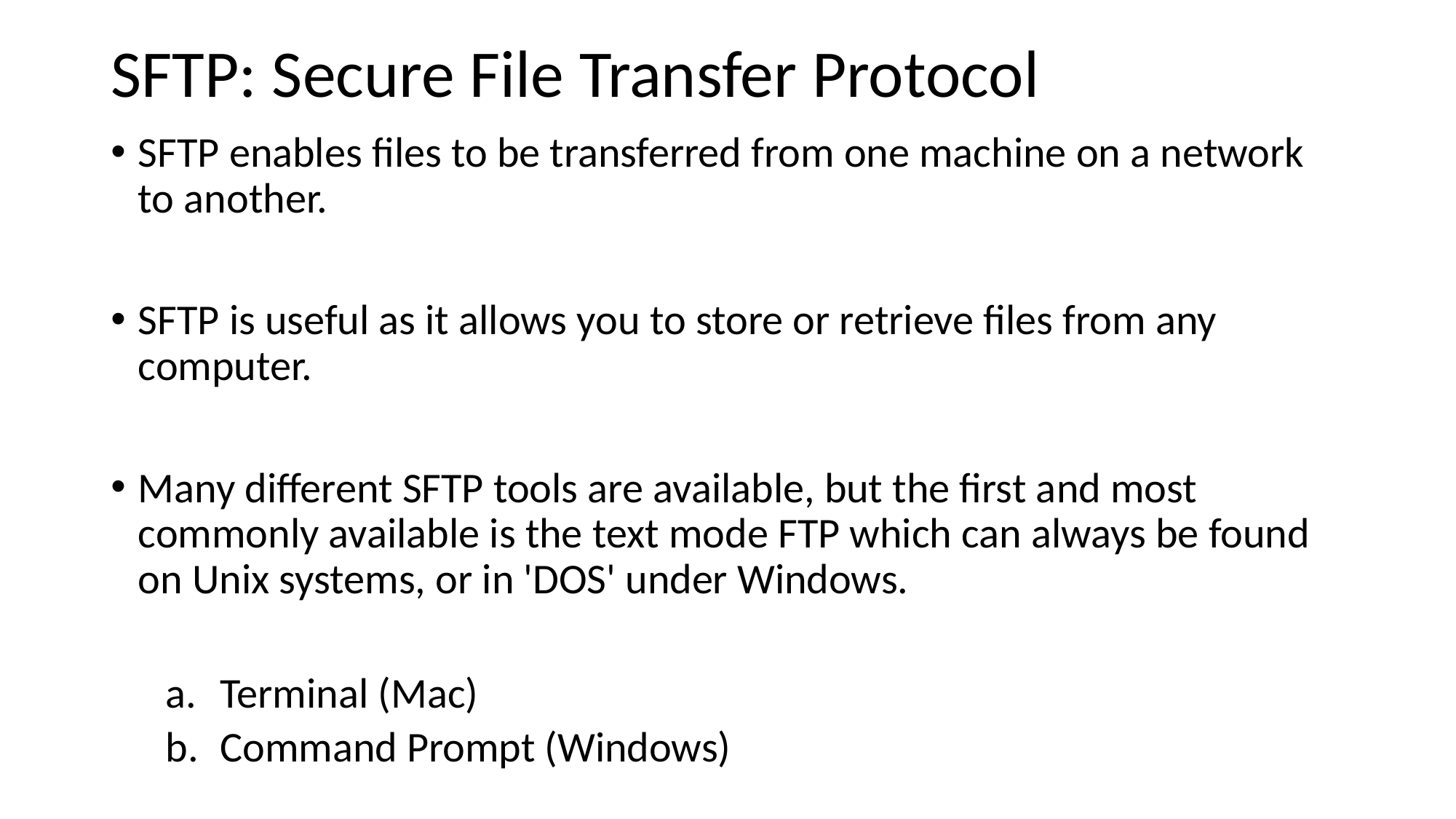

# SFTP: Secure File Transfer Protocol
SFTP enables files to be transferred from one machine on a network to another.

SFTP is useful as it allows you to store or retrieve files from any computer.

Many different SFTP tools are available, but the first and most commonly available is the text mode FTP which can always be found on Unix systems, or in 'DOS' under Windows.

Terminal (Mac)
Command Prompt (Windows)